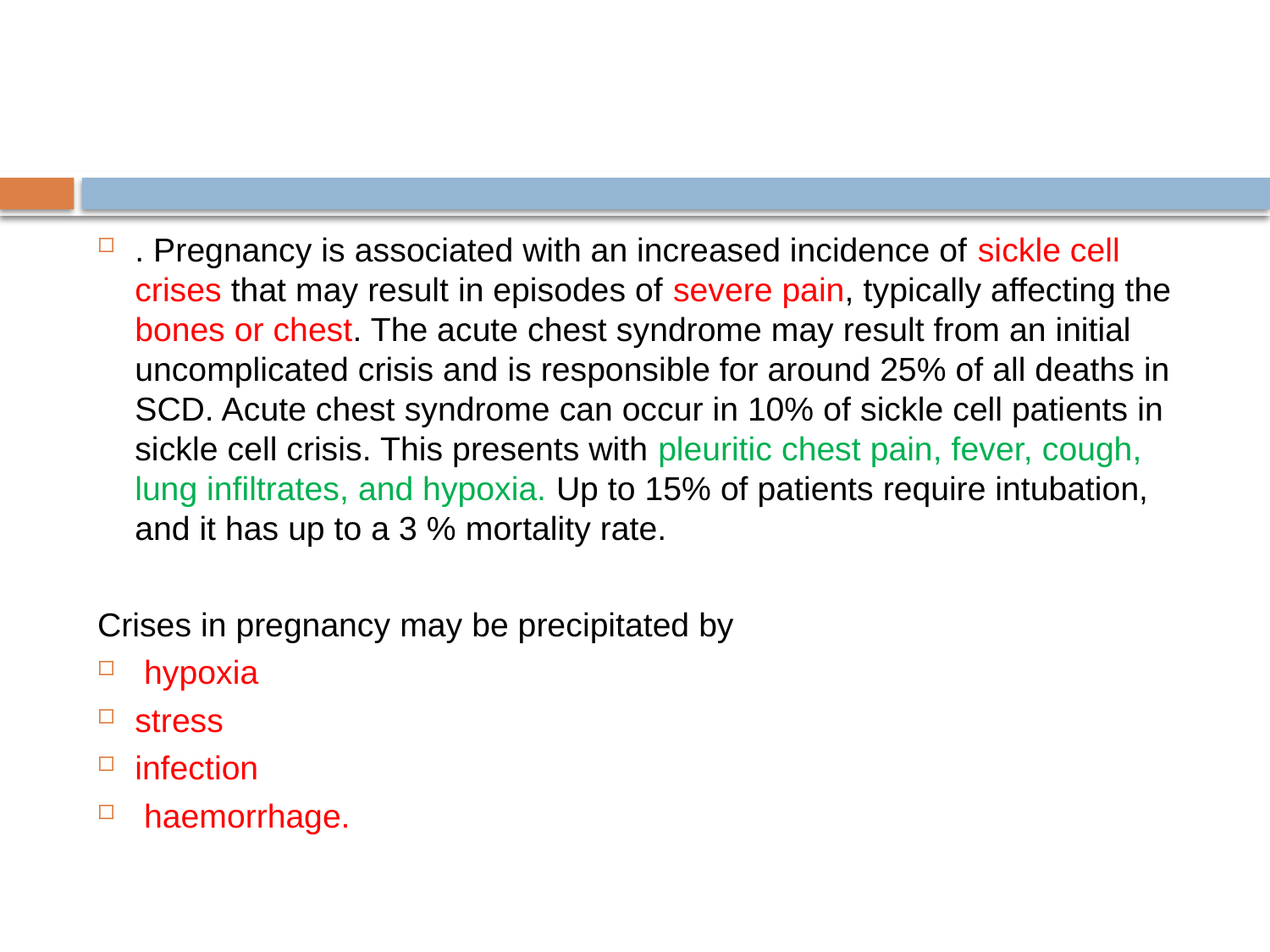

#
. Pregnancy is associated with an increased incidence of sickle cell crises that may result in episodes of severe pain, typically affecting the bones or chest. The acute chest syndrome may result from an initial uncomplicated crisis and is responsible for around 25% of all deaths in SCD. Acute chest syndrome can occur in 10% of sickle cell patients in sickle cell crisis. This presents with pleuritic chest pain, fever, cough, lung infiltrates, and hypoxia. Up to 15% of patients require intubation, and it has up to a 3 % mortality rate.

Crises in pregnancy may be precipitated by
 hypoxia
stress
infection
 haemorrhage.